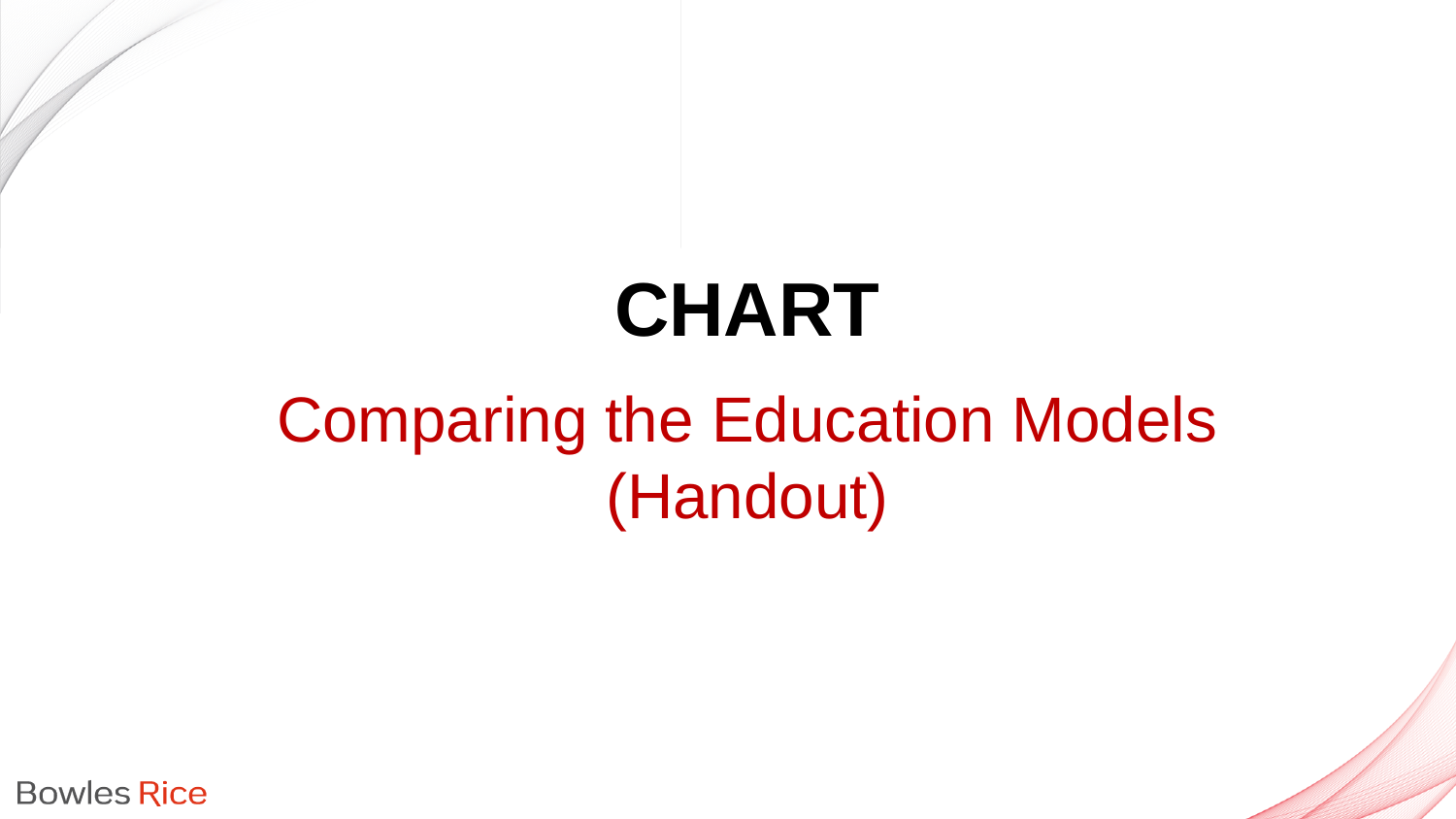

# CHART
Comparing the Education Models
(Handout)